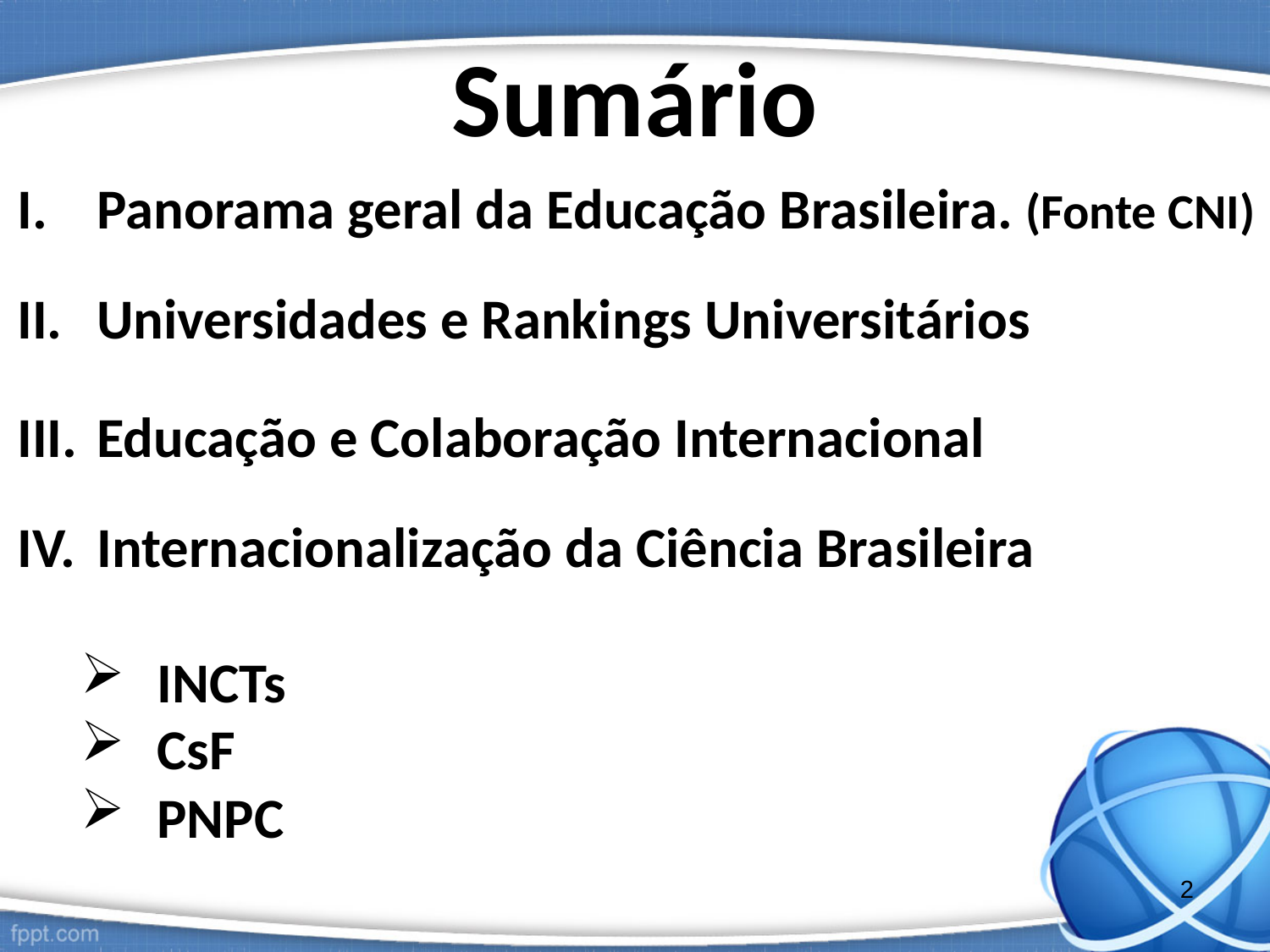

# Sumário
Panorama geral da Educação Brasileira. (Fonte CNI)

Universidades e Rankings Universitários

Educação e Colaboração Internacional

Internacionalização da Ciência Brasileira

 INCTs
 CsF
 PNPC

2